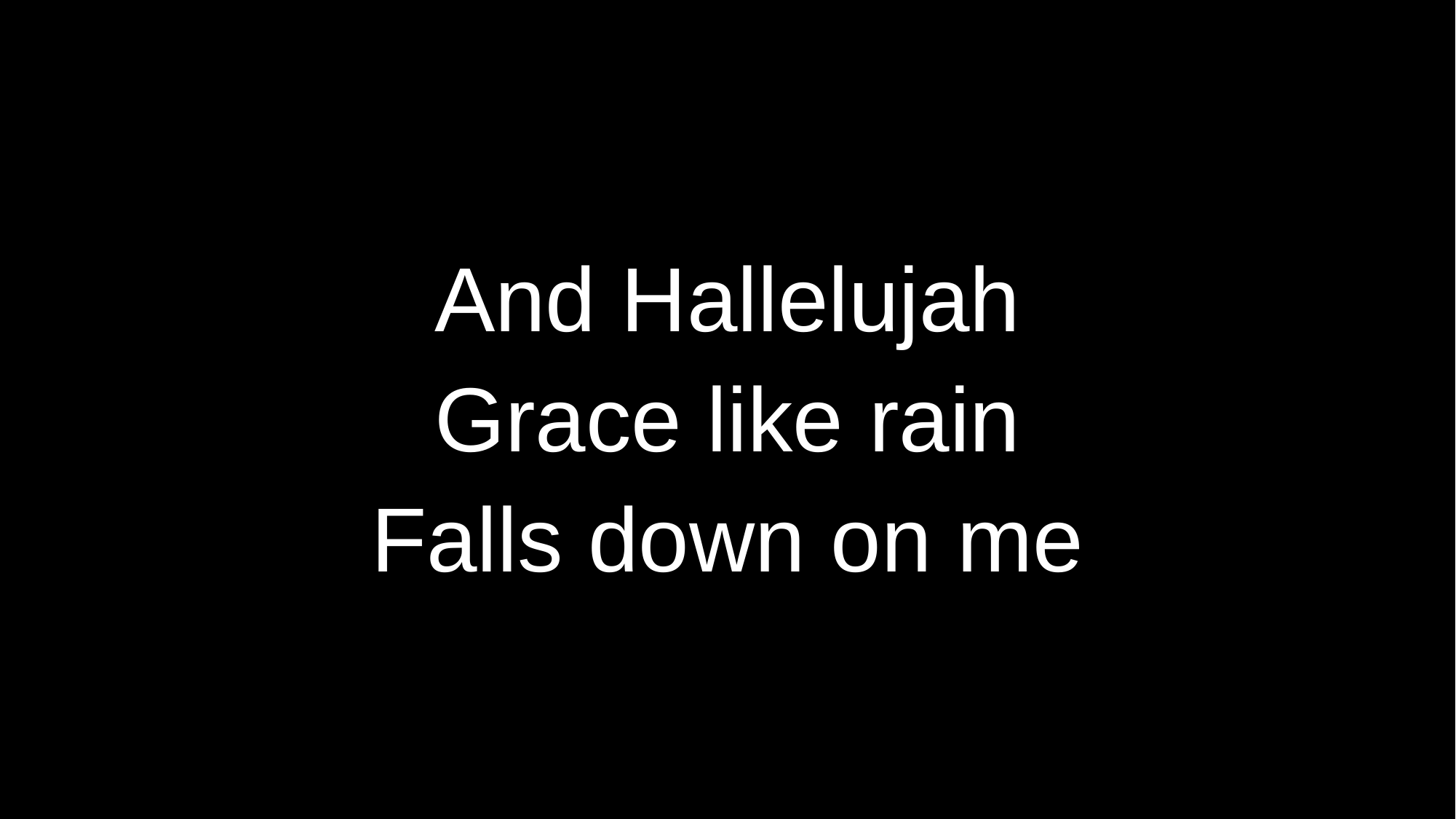

And Hallelujah
Grace like rain
Falls down on me